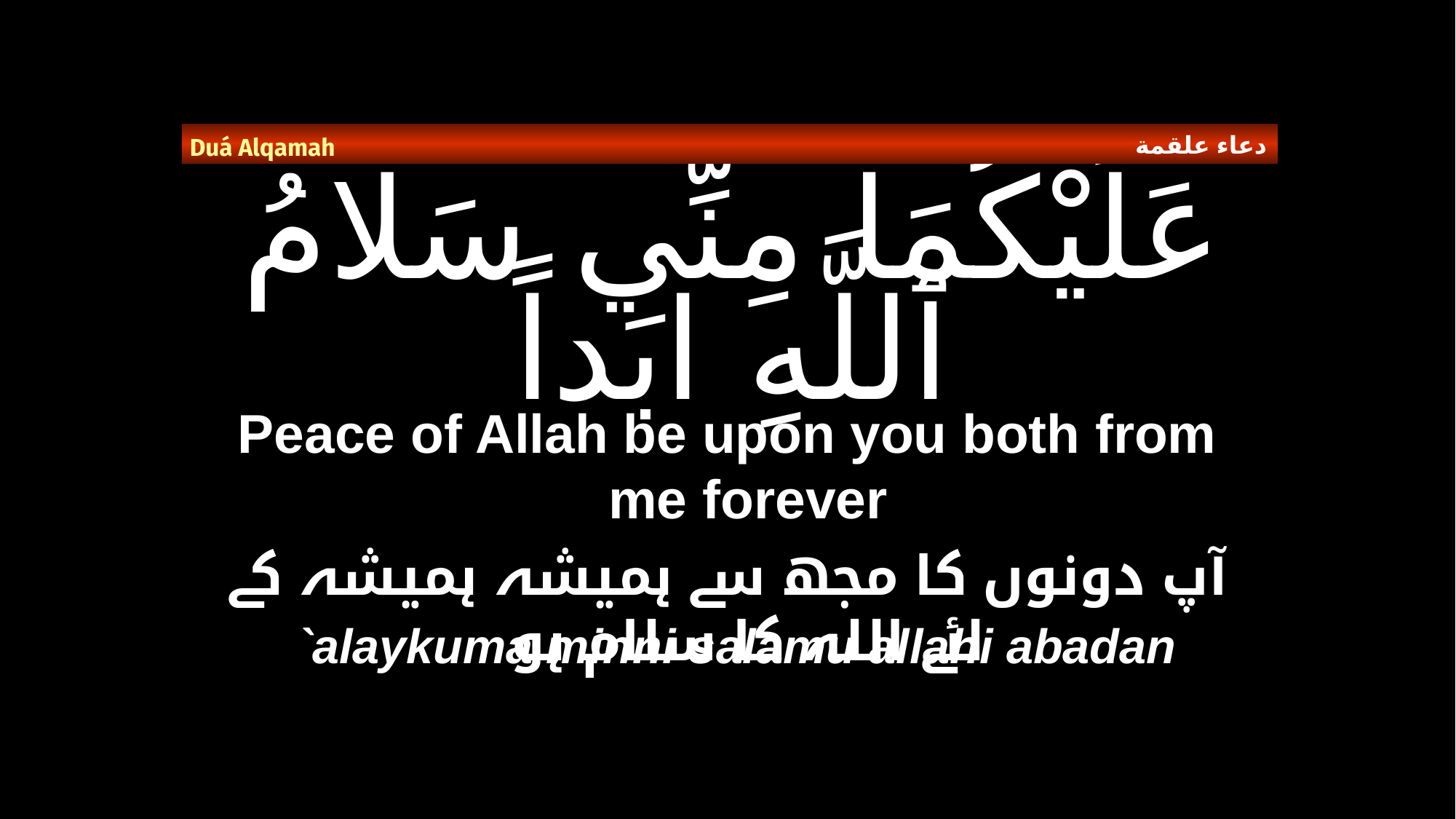

دعاء علقمة
Duá Alqamah
# عَلَيْكُمَا مِنِّي سَلامُ ٱللَّهِ ابَداً
Peace of Allah be upon you both from me forever
آپ دونوں کا مجھ سے ہمیشہ ہمیشہ کے لئے اللہ کا سلام ہو

`alaykuma minni salamu allahi abadan